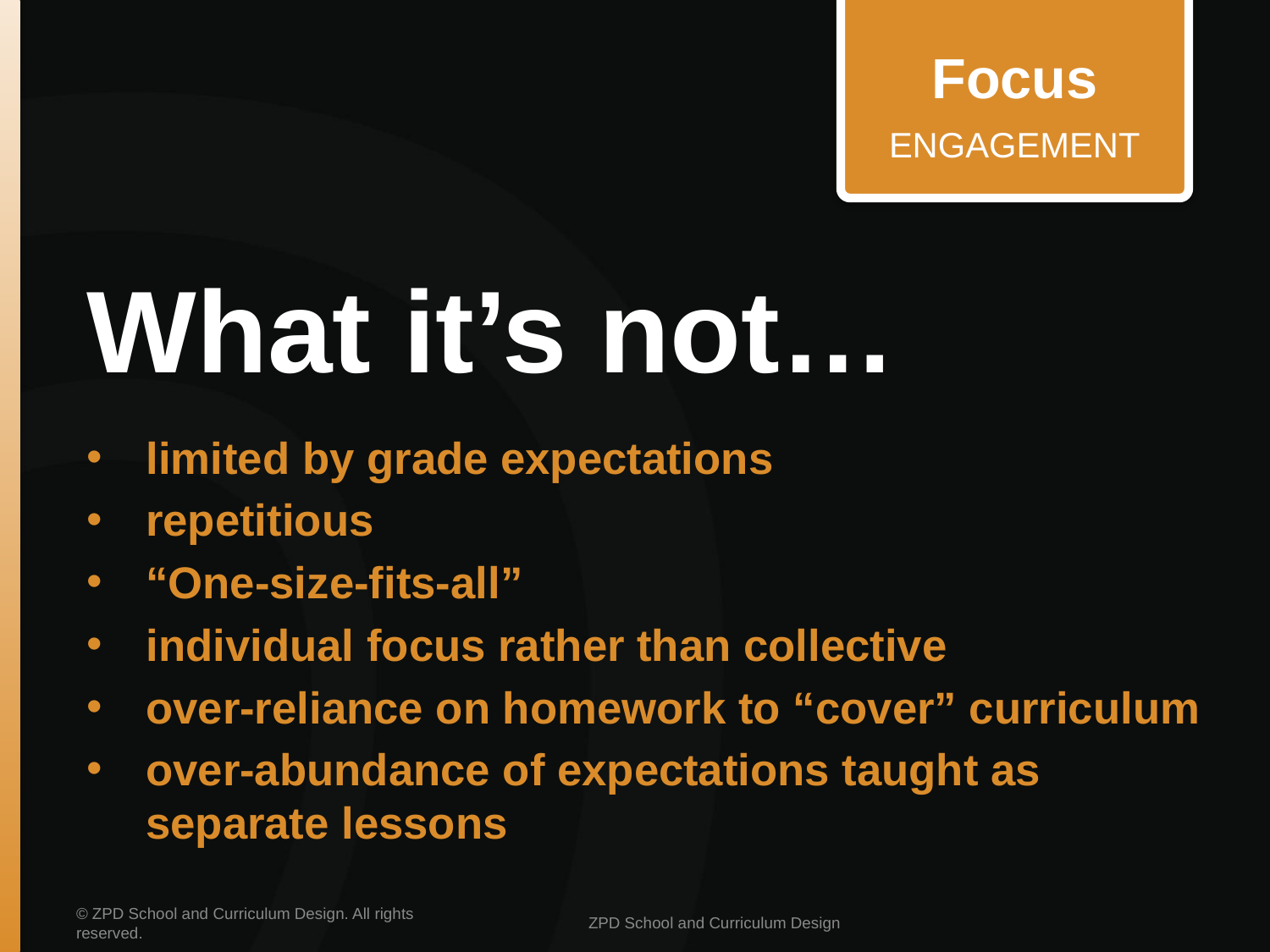

Focus
ENGAGEMENT
# What it’s not…
limited by grade expectations
repetitious
“One-size-fits-all”
individual focus rather than collective
over-reliance on homework to “cover” curriculum
over-abundance of expectations taught as separate lessons

© ZPD School and Curriculum Design. All rights reserved.
ZPD School and Curriculum Design